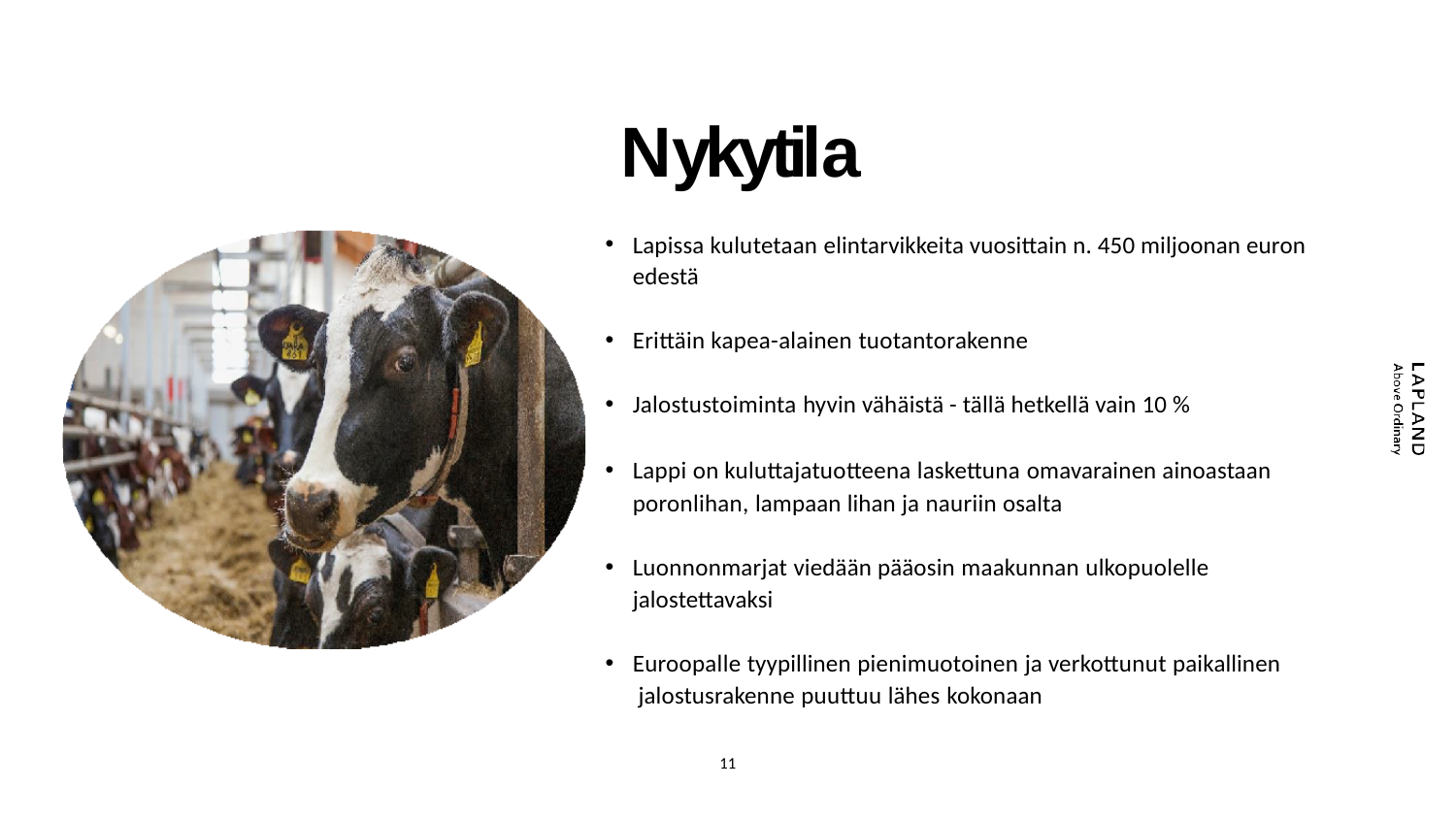

# Nykytila
Lapissa kulutetaan elintarvikkeita vuosittain n. 450 miljoonan euron  edestä

Erittäin kapea-alainen tuotantorakenne

Jalostustoiminta hyvin vähäistä - tällä hetkellä vain 10 %

Lappi on kuluttajatuotteena laskettuna omavarainen ainoastaan  poronlihan, lampaan lihan ja nauriin osalta

Luonnonmarjat viedään pääosin maakunnan ulkopuolelle
jalostettavaksi

Euroopalle tyypillinen pienimuotoinen ja verkottunut paikallinen  jalostusrakenne puuttuu lähes kokonaan

11